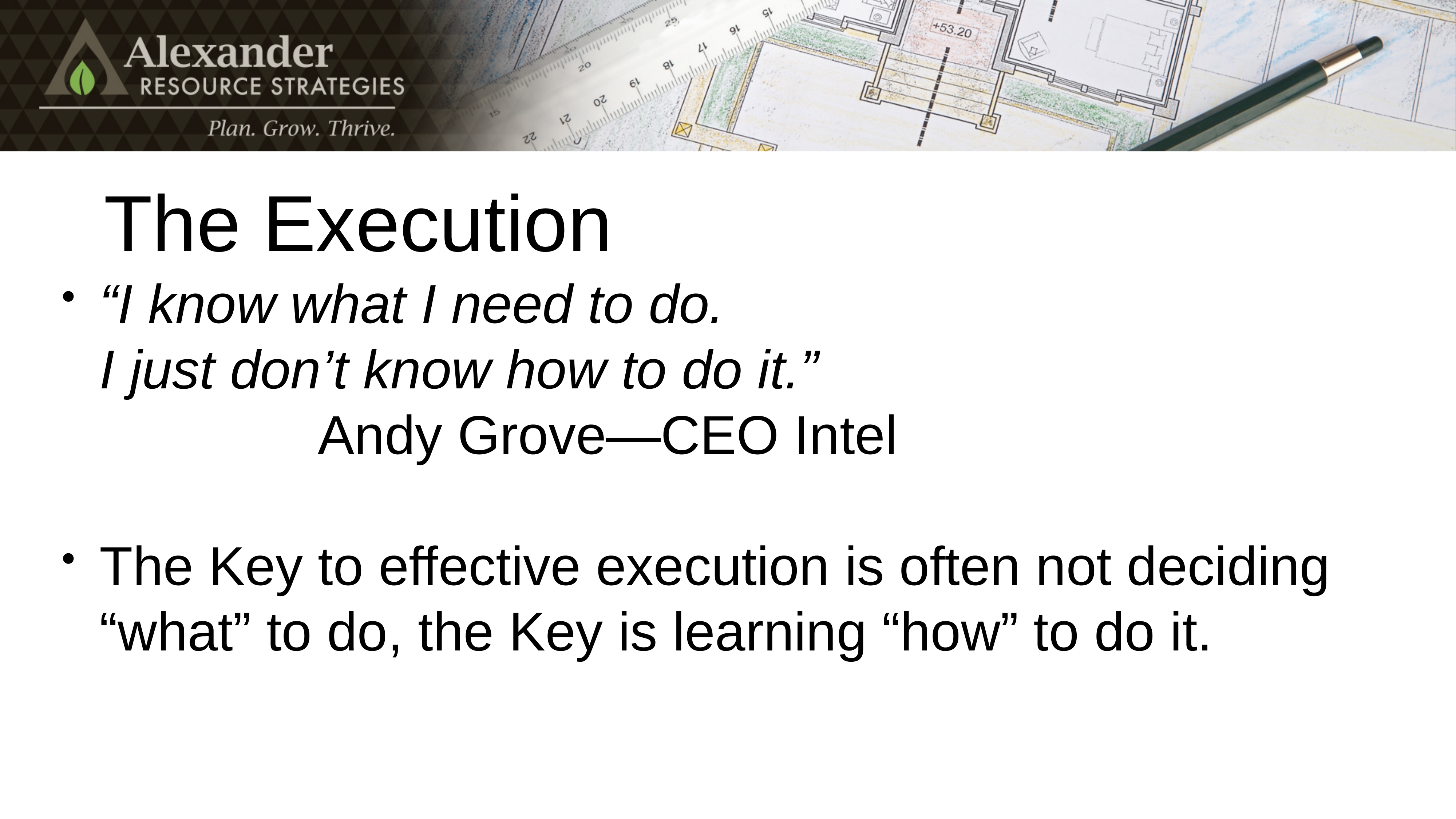

# The Execution
“I know what I need to do.
I just don’t know how to do it.”
				Andy Grove—CEO Intel

The Key to effective execution is often not deciding “what” to do, the Key is learning “how” to do it.